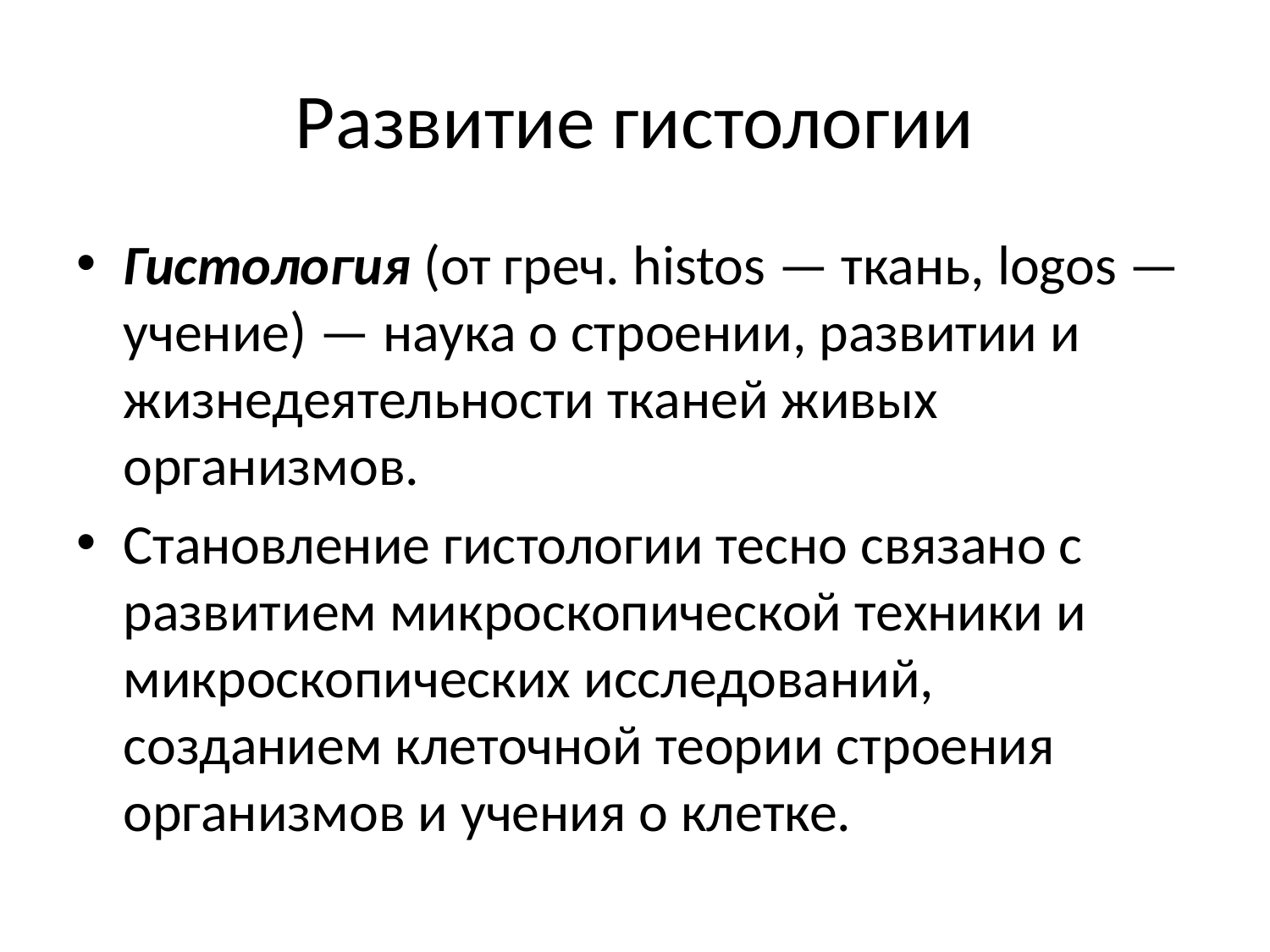

# Развитие гистологии
Гистология (от греч. histos — ткань, logos — учение) — наука о строении, развитии и жизнедеятельности тканей живых организмов.
Становление гистологии тесно связано с развитием микроскопической техники и микроскопических исследований, созданием клеточной теории строения организмов и учения о клетке.